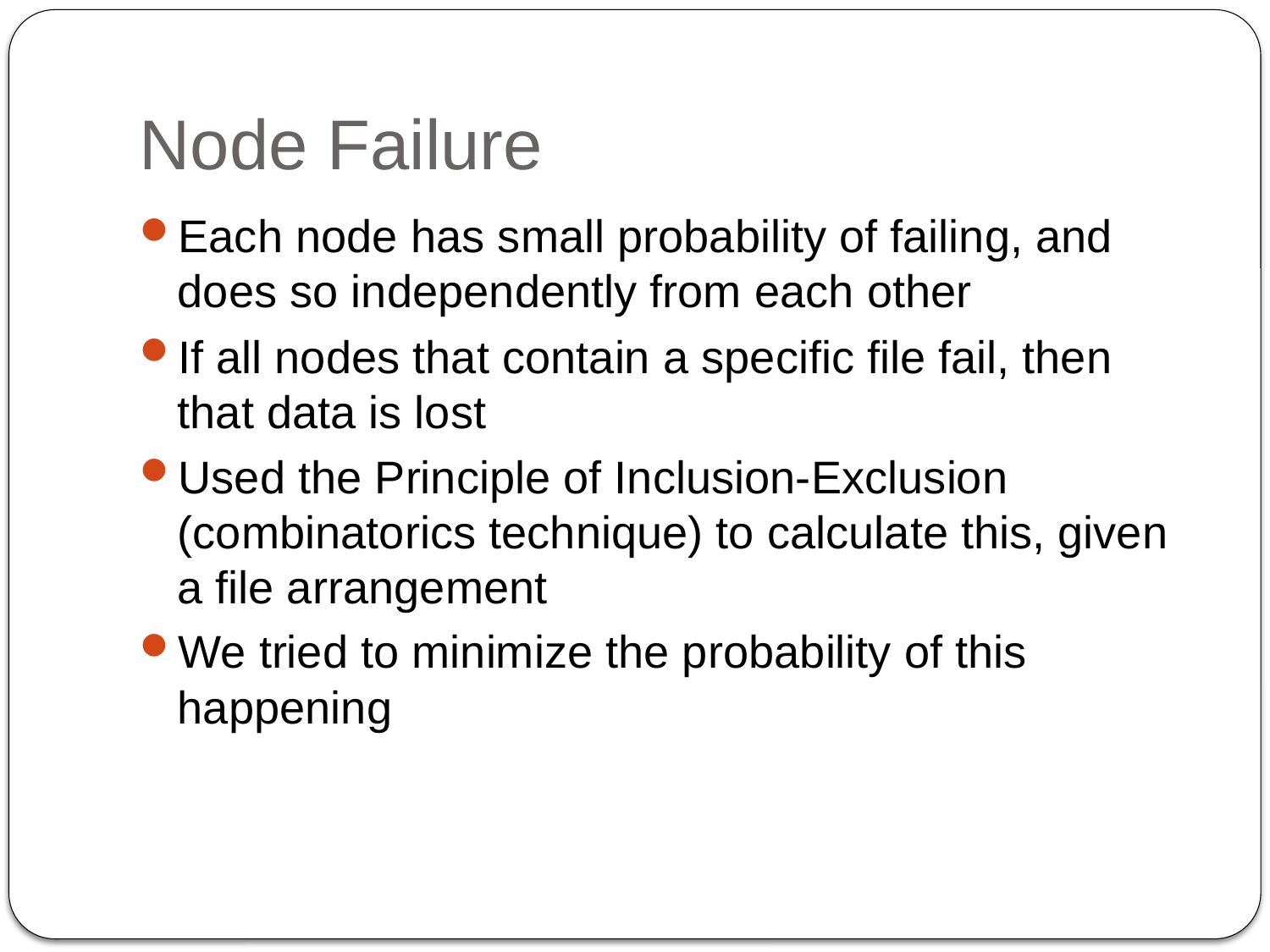

# Node Failure
Each node has small probability of failing, and does so independently from each other
If all nodes that contain a specific file fail, then that data is lost
Used the Principle of Inclusion-Exclusion (combinatorics technique) to calculate this, given a file arrangement
We tried to minimize the probability of this happening